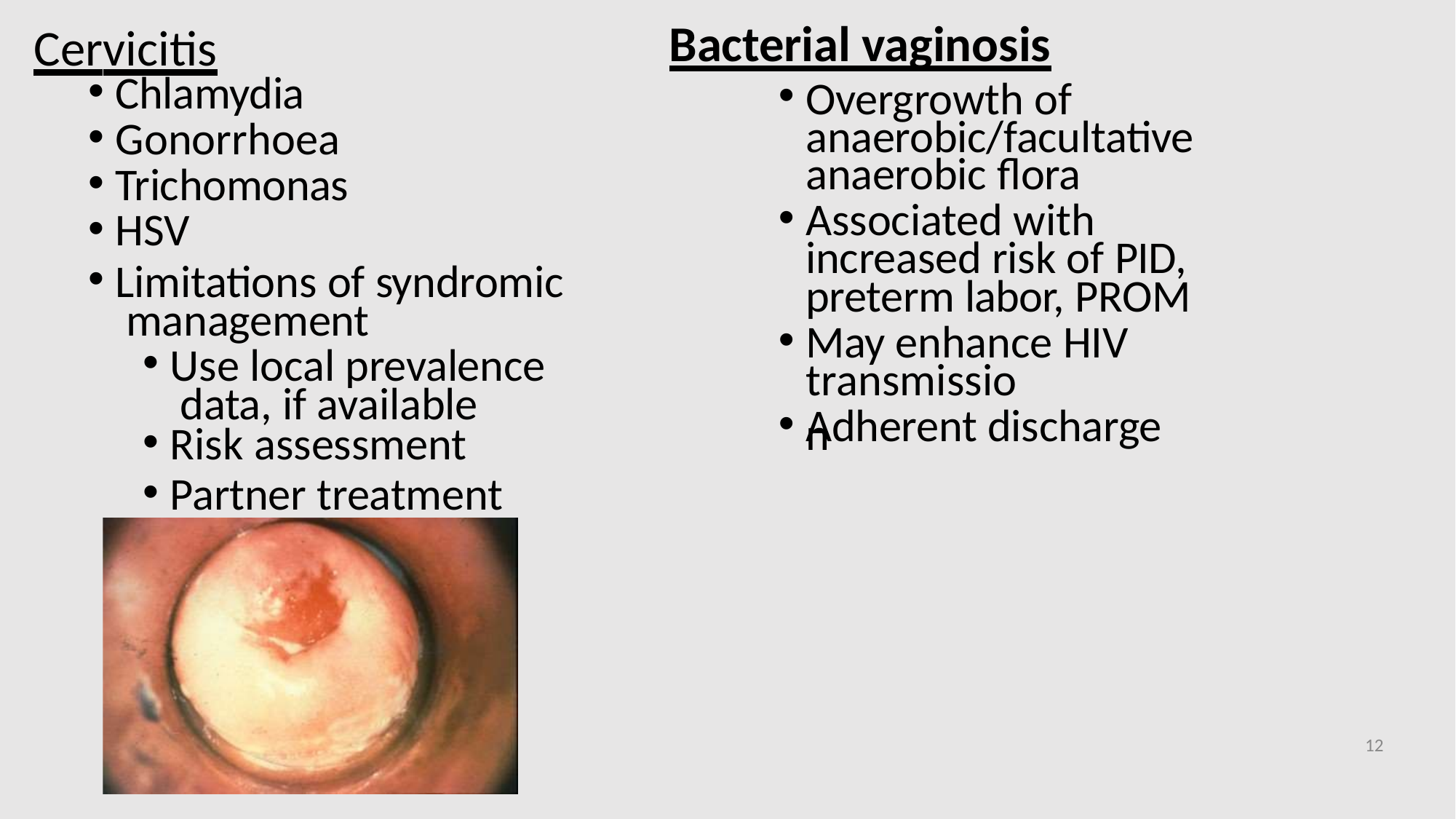

# Cervicitis
Bacterial vaginosis
Overgrowth of  anaerobic/facultative
Chlamydia
Gonorrhoea
Trichomonas
HSV
Limitations of syndromic  management
Use local prevalence  data, if available
Risk assessment
Partner treatment
anaerobic flora
Associated with
increased risk of PID,
preterm labor, PROM
May enhance HIV
transmission
Adherent discharge

12